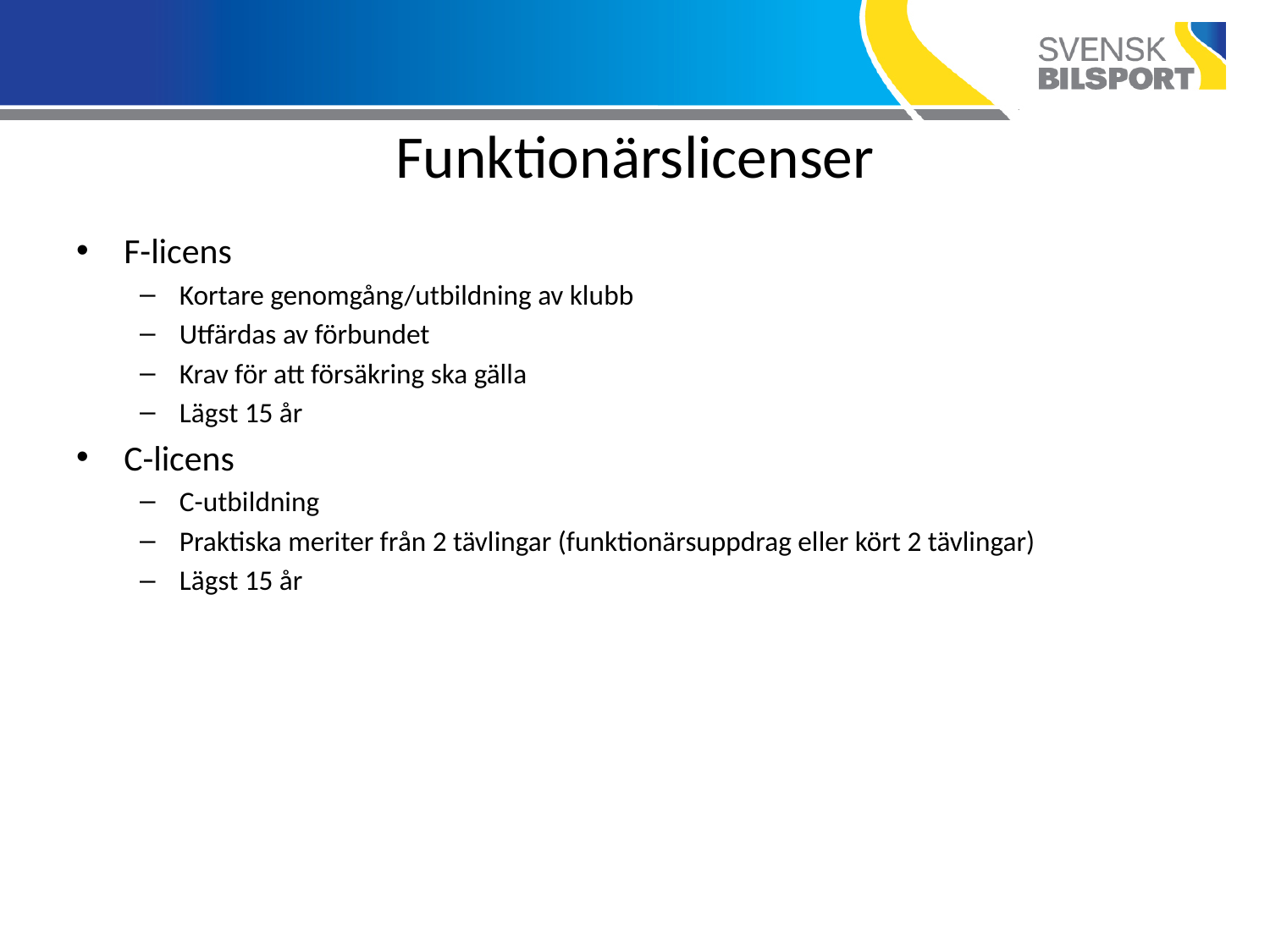

# Funktionärslicenser
F-licens
Kortare genomgång/utbildning av klubb
Utfärdas av förbundet
Krav för att försäkring ska gälla
Lägst 15 år
C-licens
C-utbildning
Praktiska meriter från 2 tävlingar (funktionärsuppdrag eller kört 2 tävlingar)
Lägst 15 år